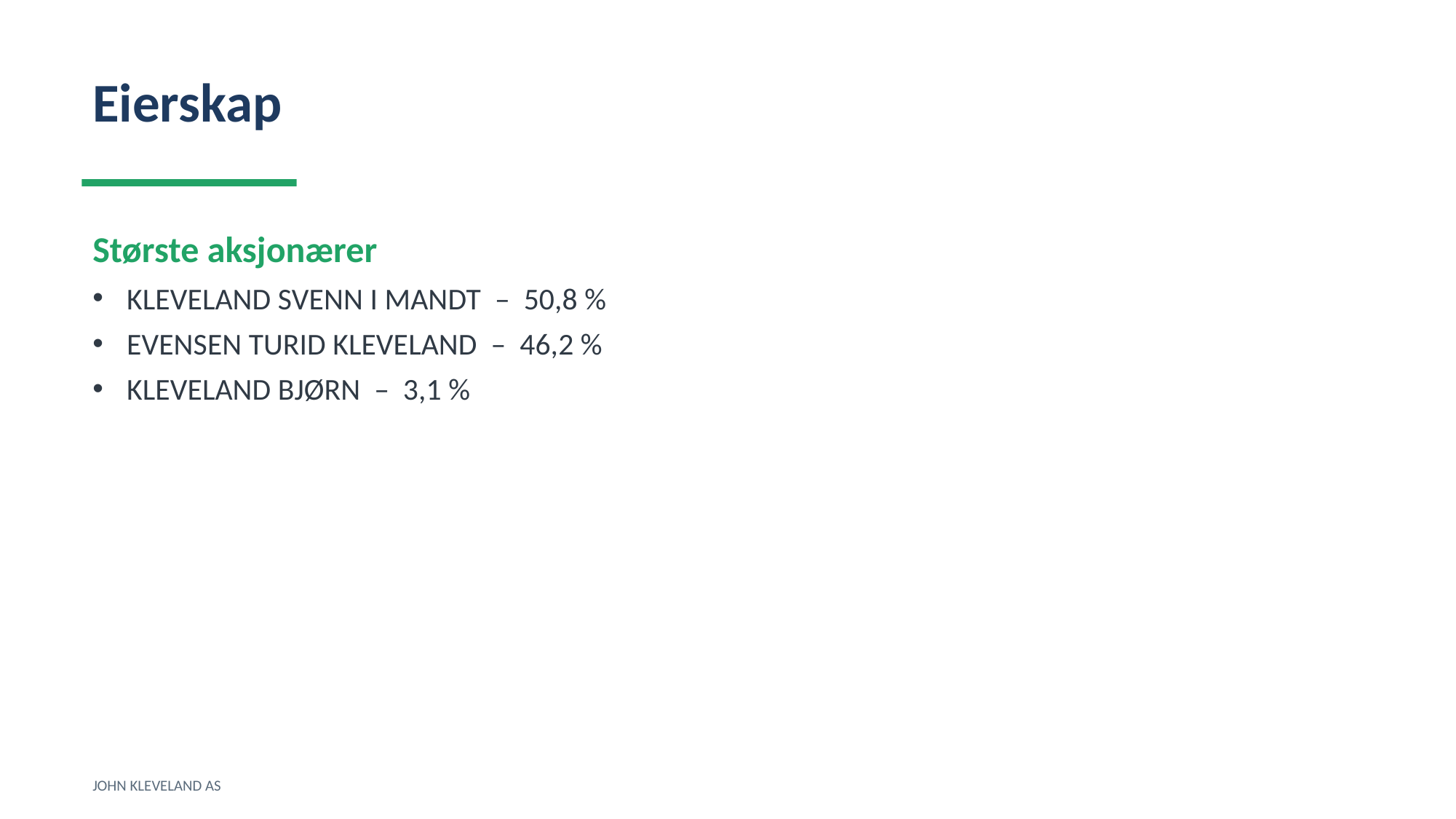

Eierskap

Største aksjonærer
KLEVELAND SVENN I MANDT  –  50,8 %
EVENSEN TURID KLEVELAND  –  46,2 %
KLEVELAND BJØRN  –  3,1 %
JOHN KLEVELAND AS